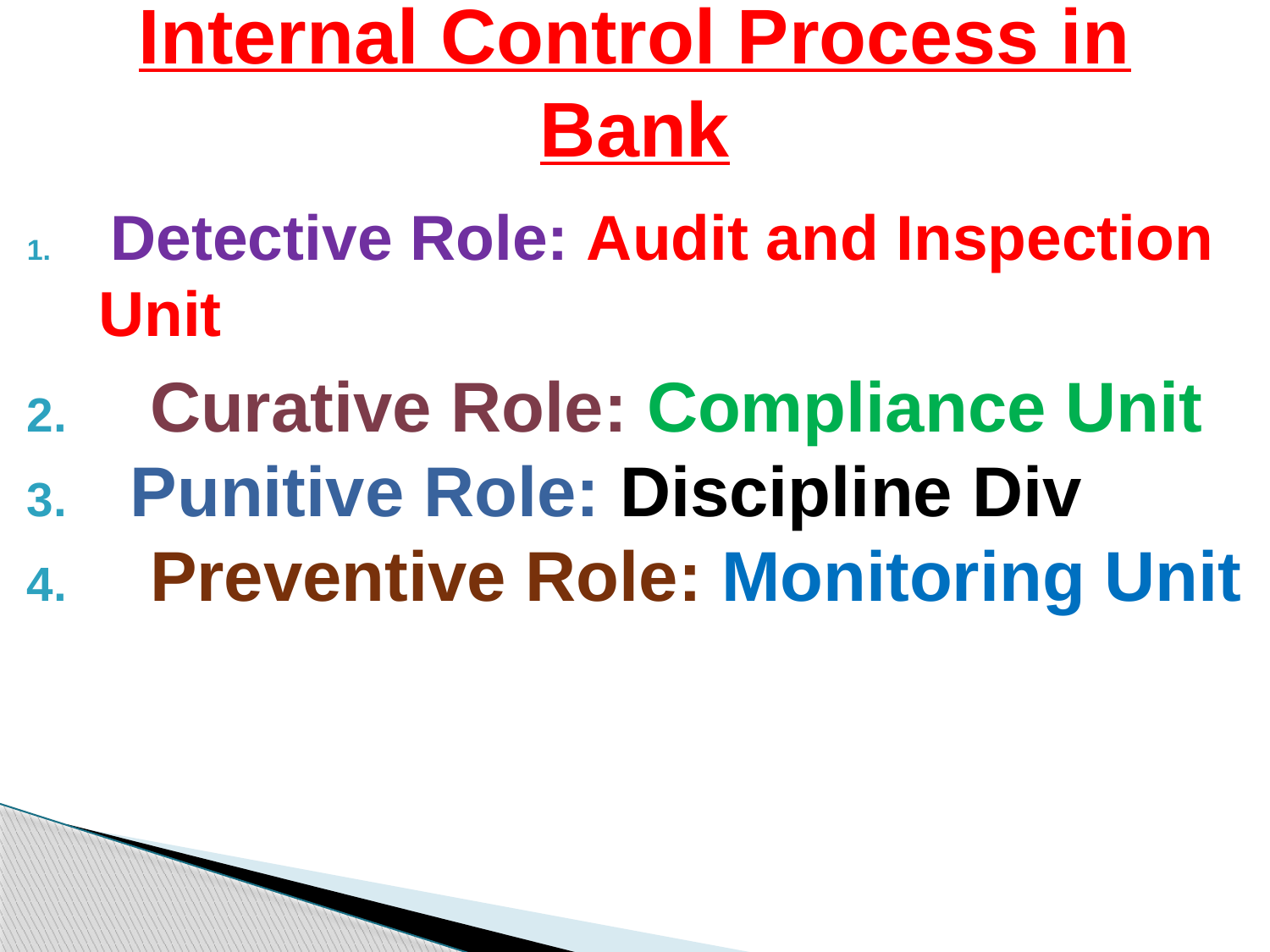

# Internal Control Process in Bank
 Detective Role: Audit and Inspection Unit

 Curative Role: Compliance Unit
Punitive Role: Discipline Div
 Preventive Role: Monitoring Unit